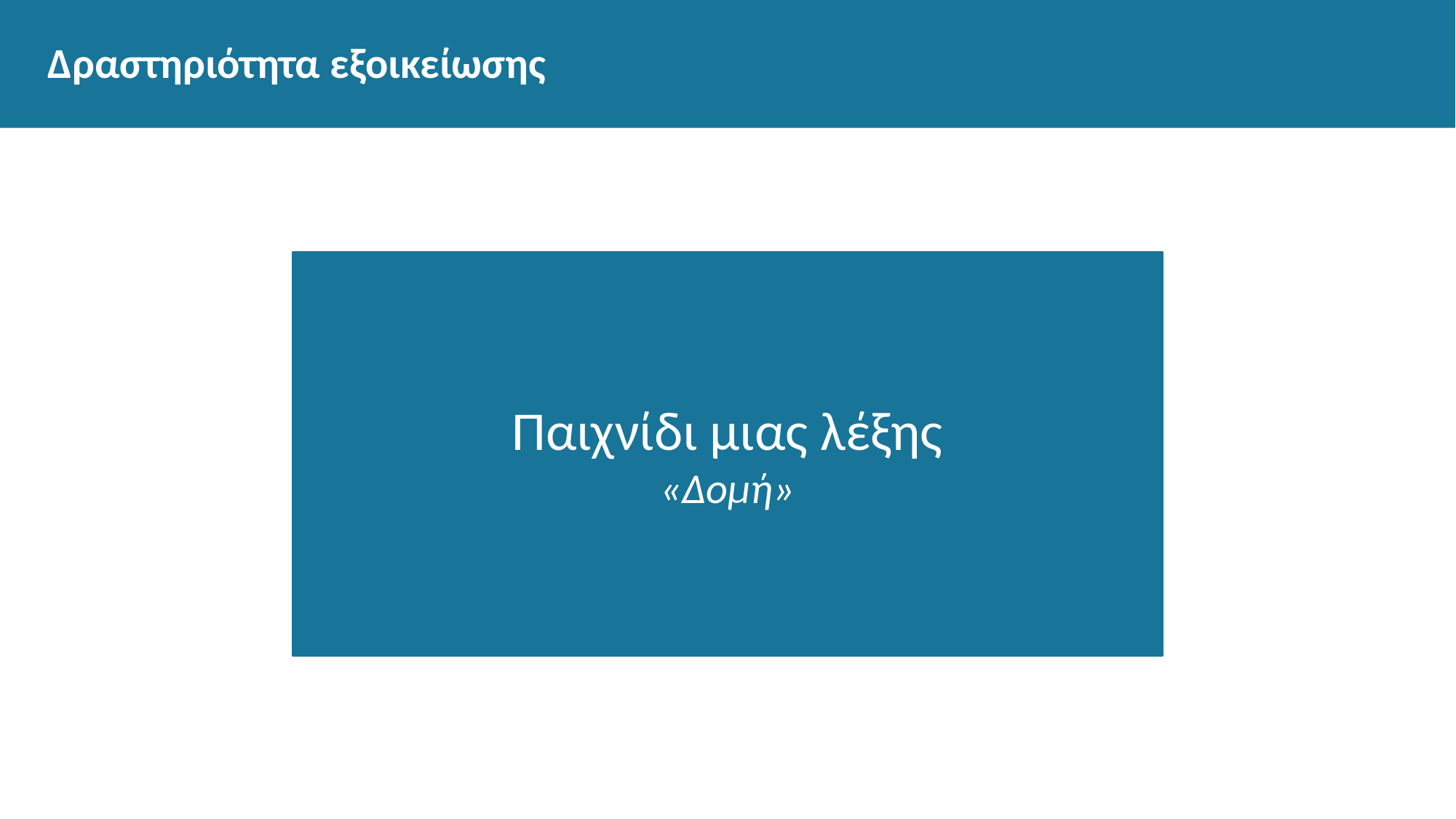

# Δραστηριότητα εξοικείωσης
Παιχνίδι μιας λέξης
«Δομή»